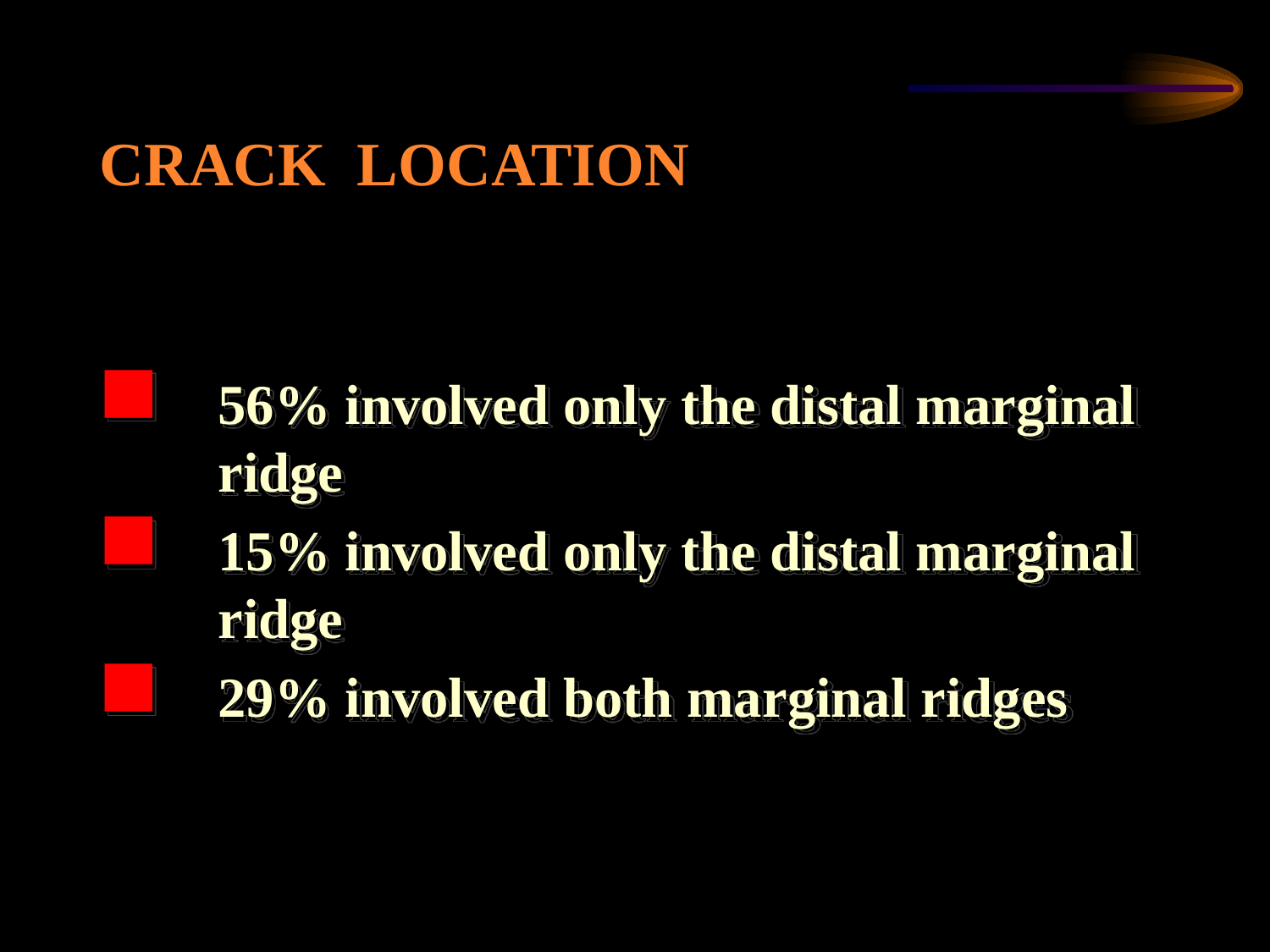

Crack  Location
56% involved only the distal marginal ridge
15% involved only the distal marginal ridge
29% involved both marginal ridges